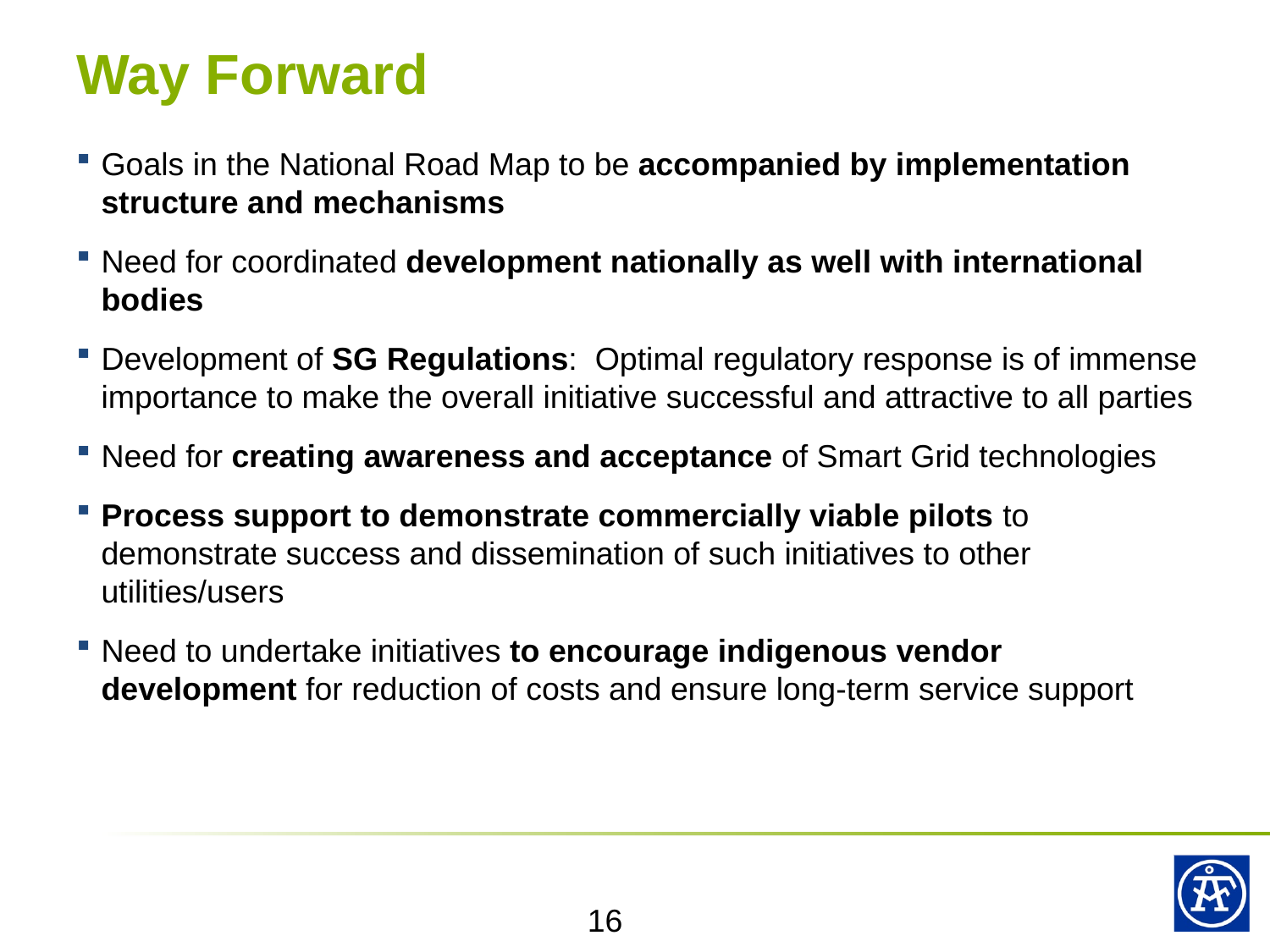

# Way Forward
Goals in the National Road Map to be accompanied by implementation structure and mechanisms
Need for coordinated development nationally as well with international bodies
Development of SG Regulations:  Optimal regulatory response is of immense importance to make the overall initiative successful and attractive to all parties
Need for creating awareness and acceptance of Smart Grid technologies
Process support to demonstrate commercially viable pilots to demonstrate success and dissemination of such initiatives to other utilities/users
Need to undertake initiatives to encourage indigenous vendor development for reduction of costs and ensure long-term service support
16